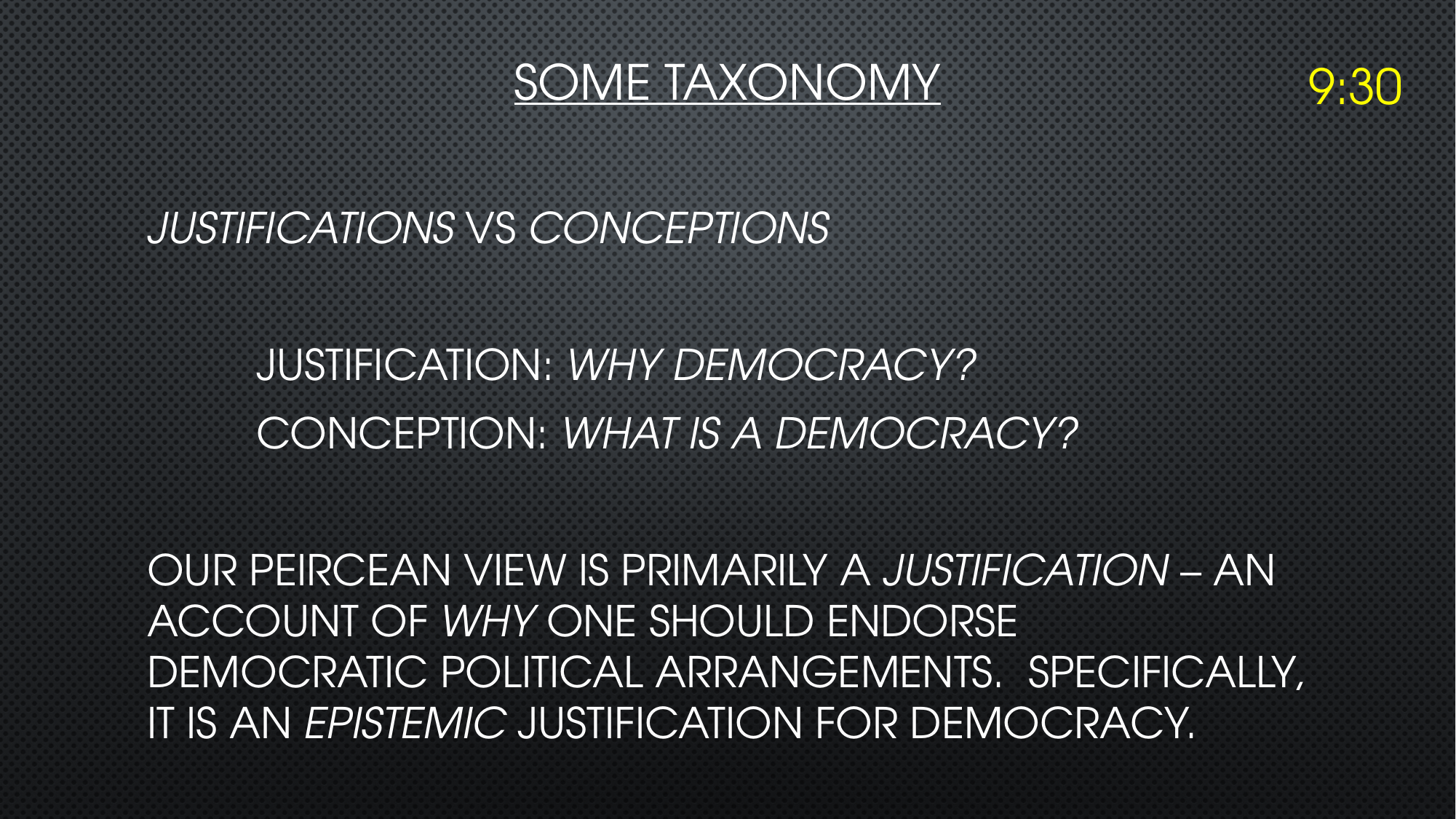

# SOME TAXONOMY
9:30
Justifications vs Conceptions

	Justification: Why democracy?
	Conception: What is a democracy?

Our Peircean view is primarily a justification – an account of why one should endorse democratic political arrangements.  Specifically, it is an epistemic justification for democracy.